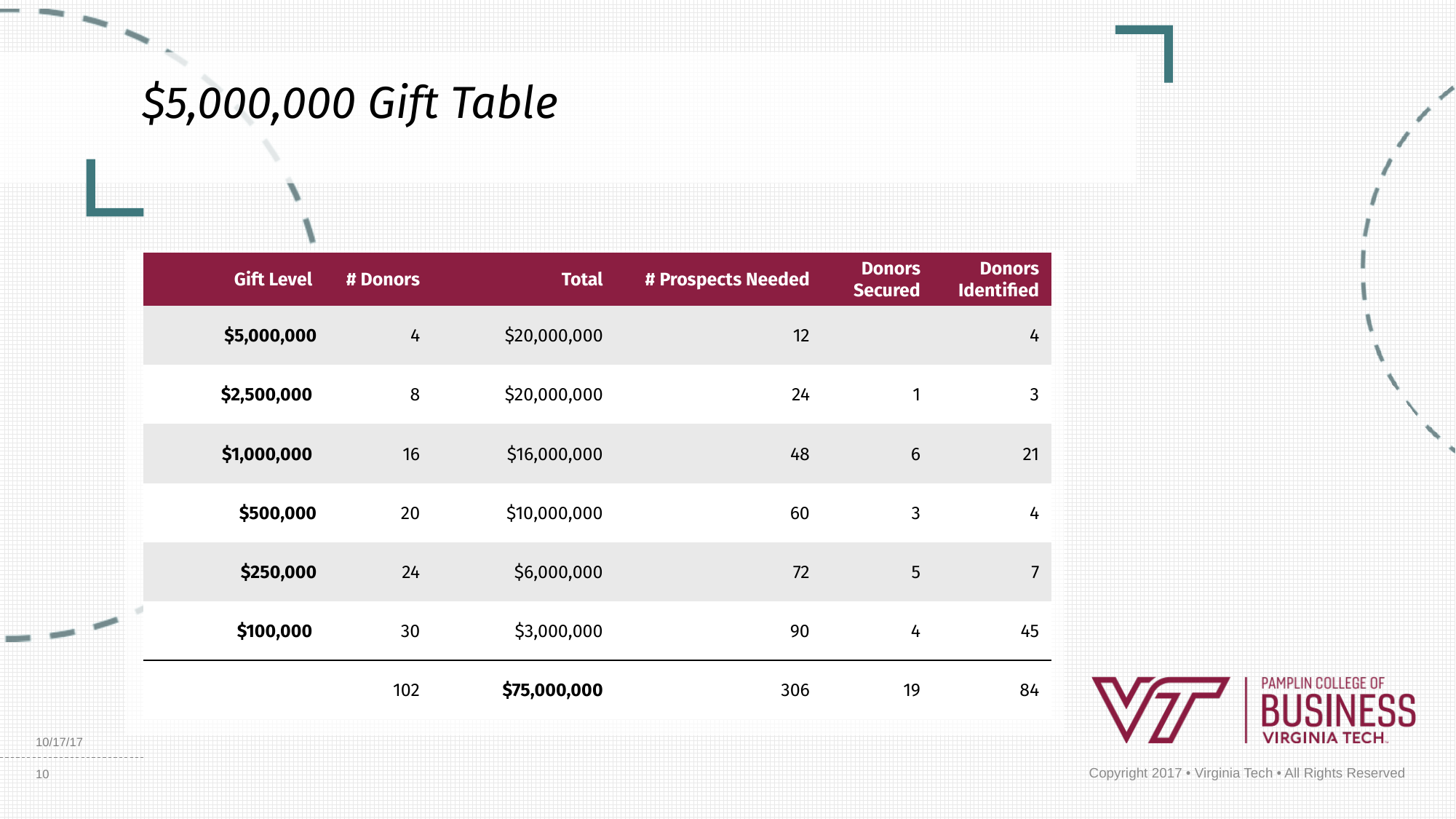

# $5,000,000 Gift Table
| Gift Level | # Donors | Total | # Prospects Needed | Donors Secured | Donors Identified |
| --- | --- | --- | --- | --- | --- |
| $5,000,000 | 4 | $20,000,000 | 12 |  | 4 |
| $2,500,000 | 8 | $20,000,000 | 24 | 1 | 3 |
| $1,000,000 | 16 | $16,000,000 | 48 | 6 | 21 |
| $500,000 | 20 | $10,000,000 | 60 | 3 | 4 |
| $250,000 | 24 | $6,000,000 | 72 | 5 | 7 |
| $100,000 | 30 | $3,000,000 | 90 | 4 | 45 |
|  | 102 | $75,000,000 | 306 | 19 | 84 |
10/17/17
10
Copyright 2017 • Virginia Tech • All Rights Reserved